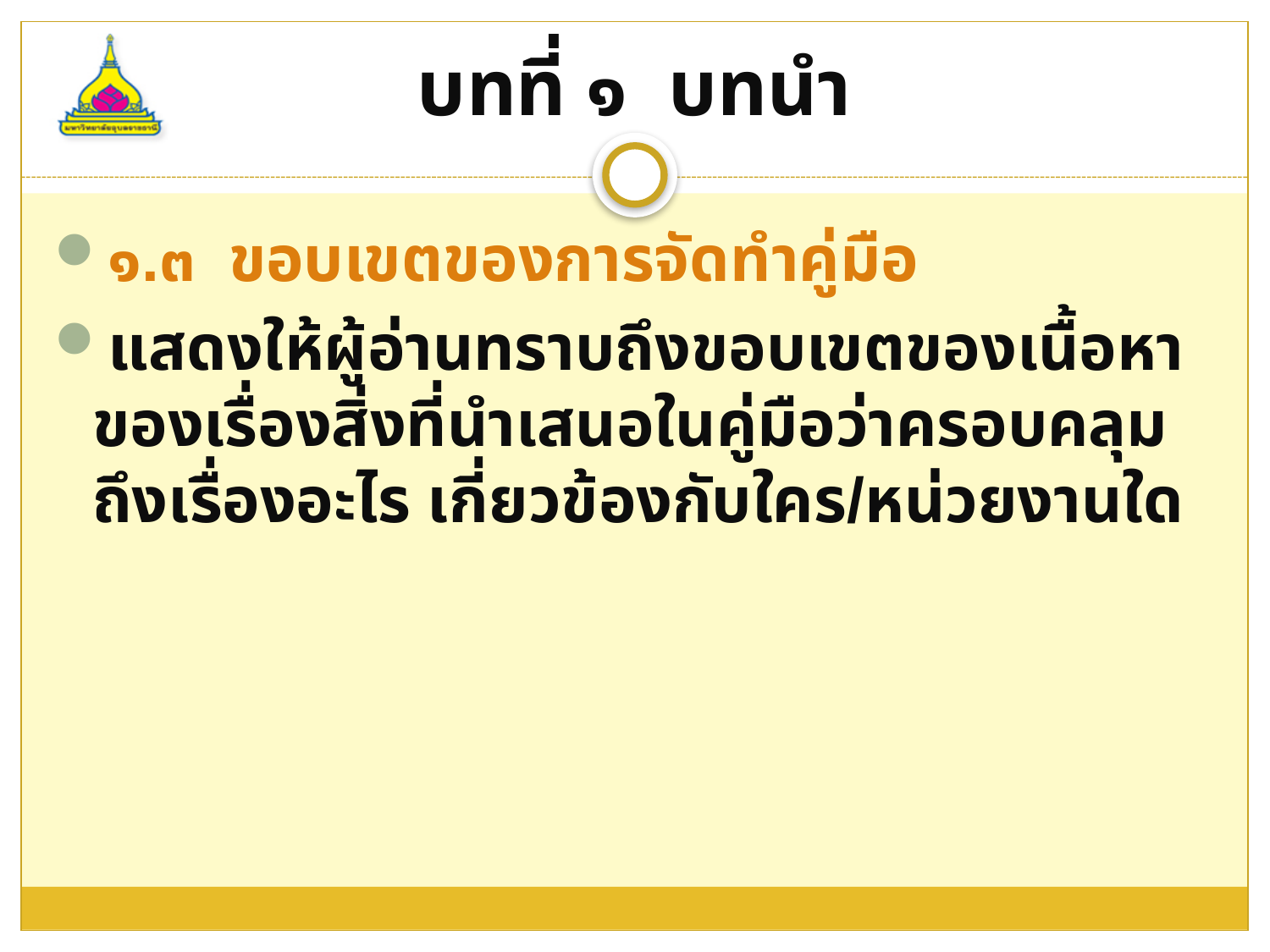

# บทที่ ๑  บทนำ
๑.๓  ขอบเขตของการจัดทำคู่มือ
แสดงให้ผู้อ่านทราบถึงขอบเขตของเนื้อหาของเรื่องสิ่งที่นำเสนอในคู่มือว่าครอบคลุมถึงเรื่องอะไร เกี่ยวข้องกับใคร/หน่วยงานใด